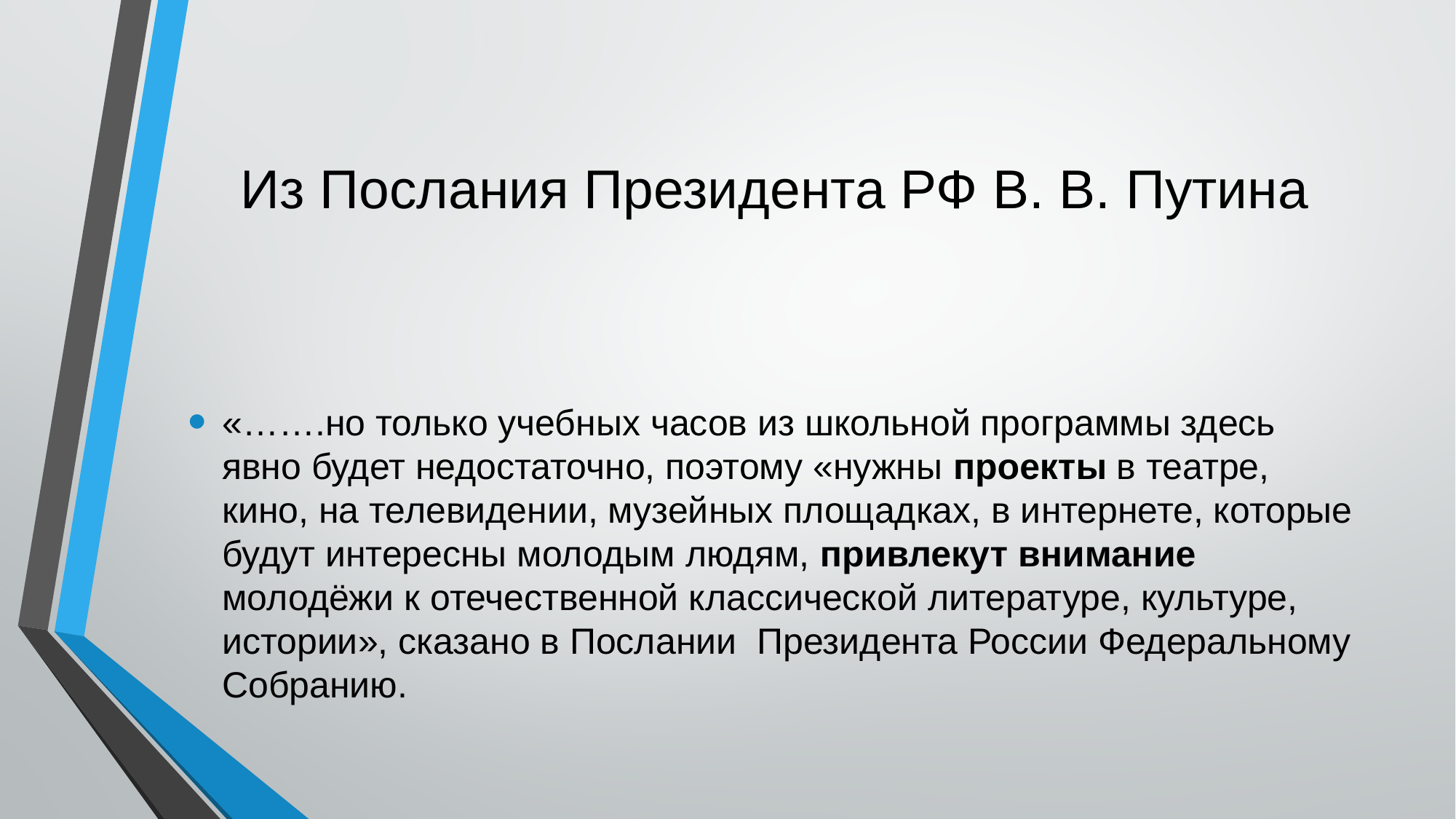

# Из Послания Президента РФ В. В. Путина
«…….но только учебных часов из школьной программы здесь явно будет недостаточно, поэтому «нужны проекты в театре, кино, на телевидении, музейных площадках, в интернете, которые будут интересны молодым людям, привлекут внимание молодёжи к отечественной классической литературе, культуре, истории», сказано в Послании  Президента России Федеральному Собранию.